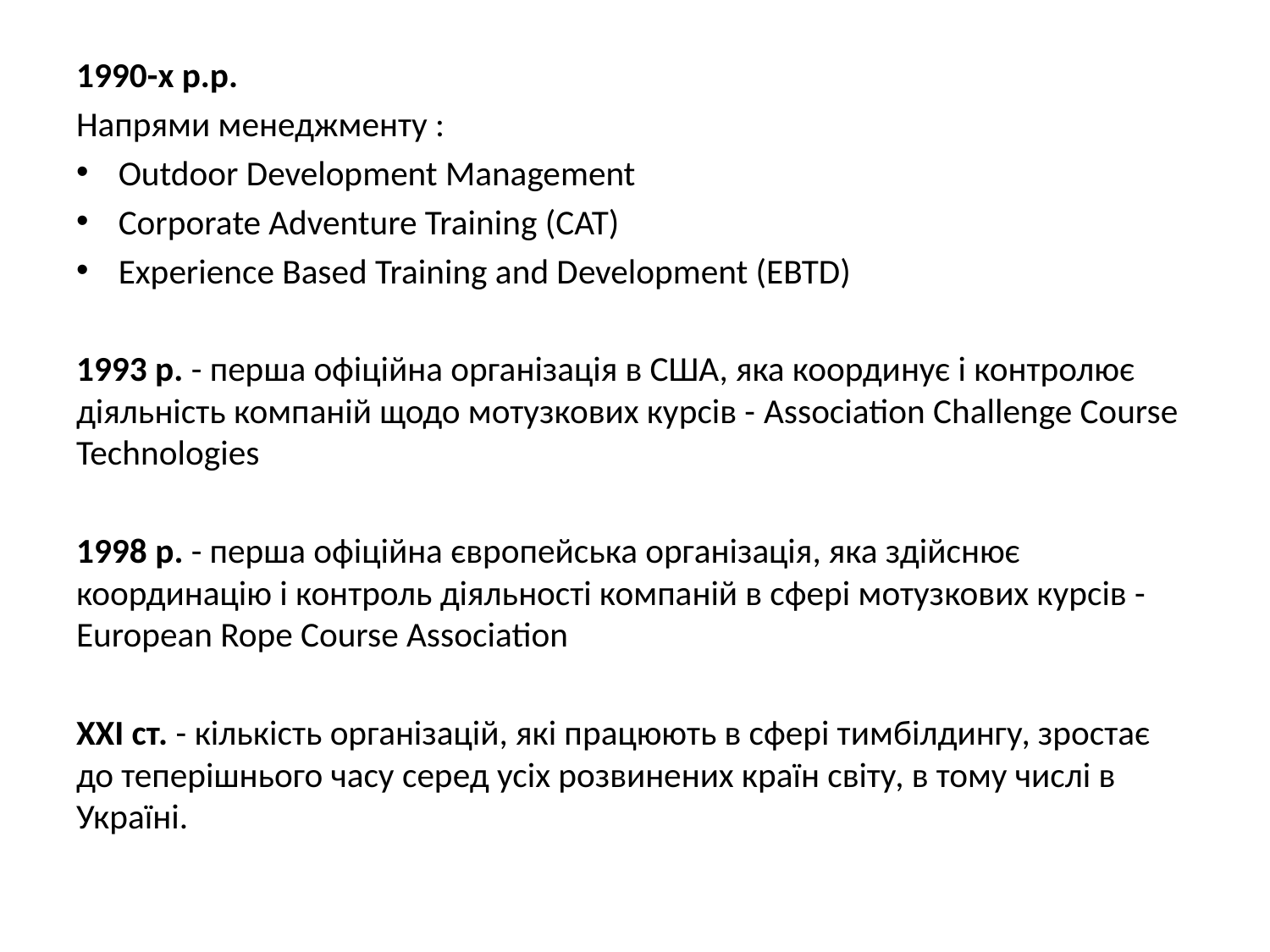

1990-х р.р.
Напрями менеджменту :
Outdoor Development Management
Corporate Adventure Training (CAT)
Experience Based Training and Development (EBTD)

1993 р. - перша офіційна організація в США, яка координує і контролює діяльність компаній щодо мотузкових курсів - Association Challenge Course Technologies

1998 р. - перша офіційна європейська організація, яка здійснює координацію і контроль діяльності компаній в сфері мотузкових курсів - European Rope Course Association

XXI ст. - кількість організацій, які працюють в сфері тимбілдингу, зростає до теперішнього часу серед усіх розвинених країн світу, в тому числі в Україні.